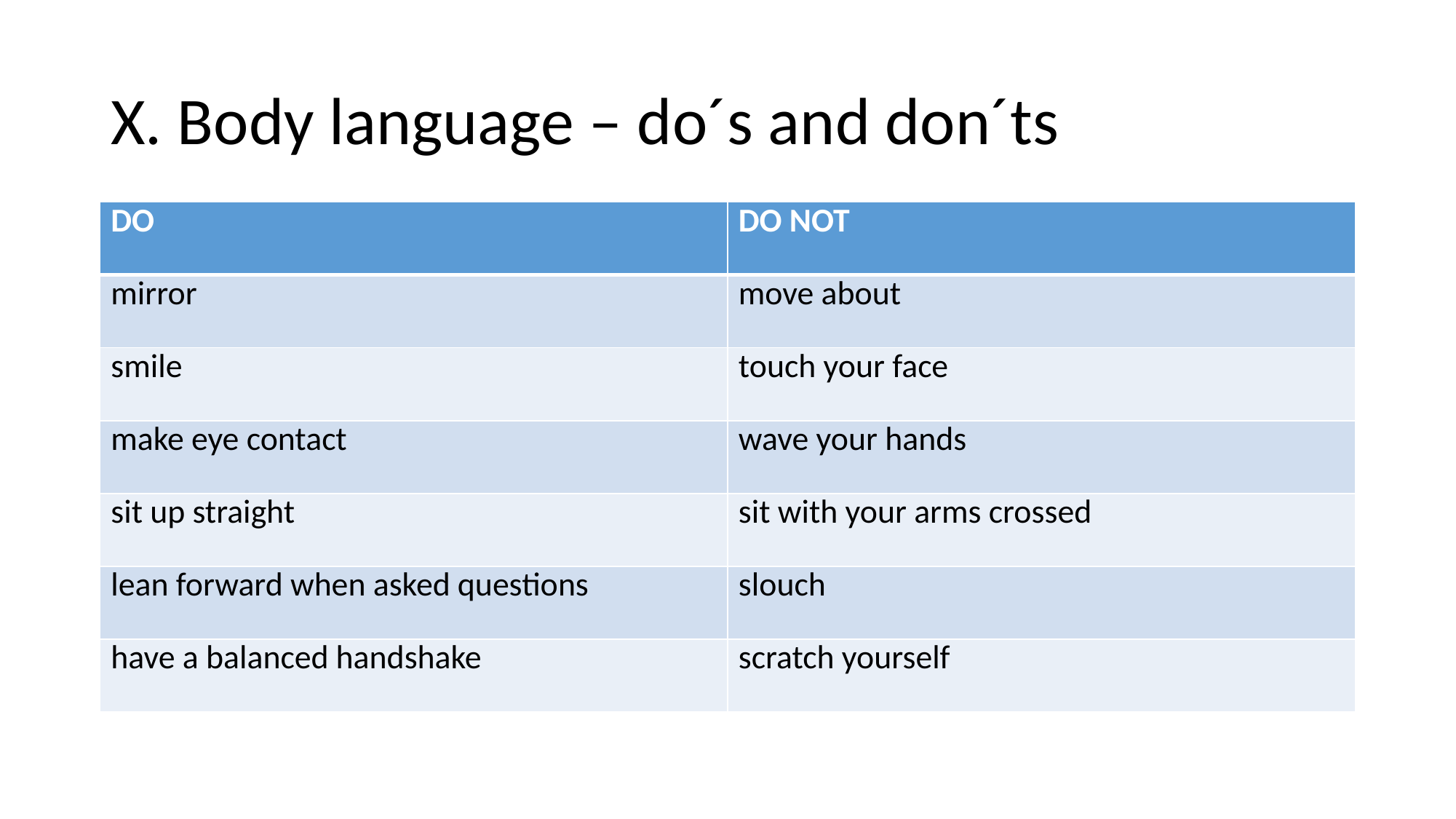

# X. Body language – do´s and don´ts
| DO | DO NOT |
| --- | --- |
| mirror | move about |
| smile | touch your face |
| make eye contact | wave your hands |
| sit up straight | sit with your arms crossed |
| lean forward when asked questions | slouch |
| have a balanced handshake | scratch yourself |